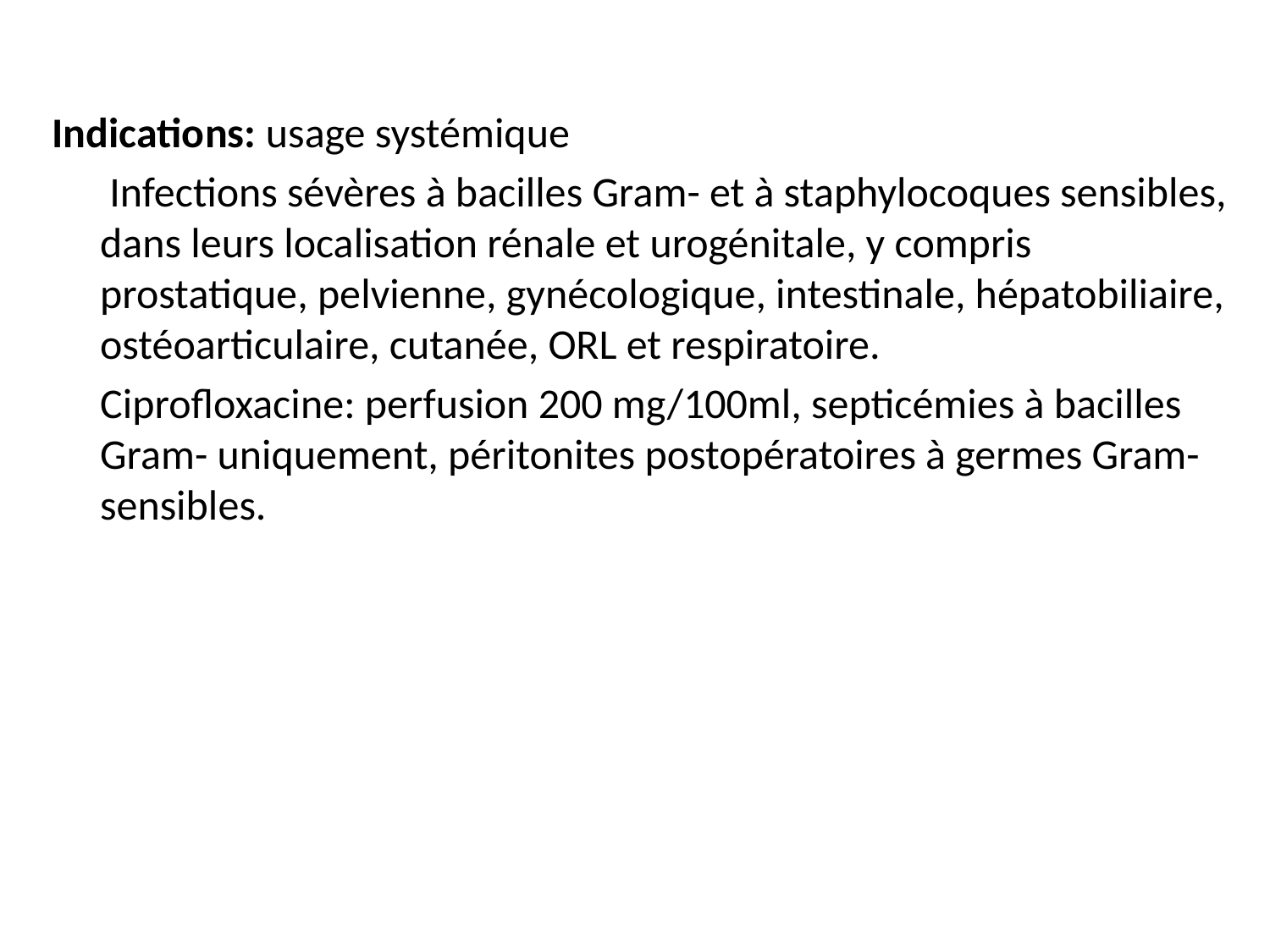

Indications: usage systémique
      Infections sévères à bacilles Gram- et à staphylocoques sensibles, dans leurs localisation rénale et urogénitale, y compris prostatique, pelvienne, gynécologique, intestinale, hépatobiliaire, ostéoarticulaire, cutanée, ORL et respiratoire.
     Ciprofloxacine: perfusion 200 mg/100ml, septicémies à bacilles Gram- uniquement, péritonites postopératoires à germes Gram- sensibles.